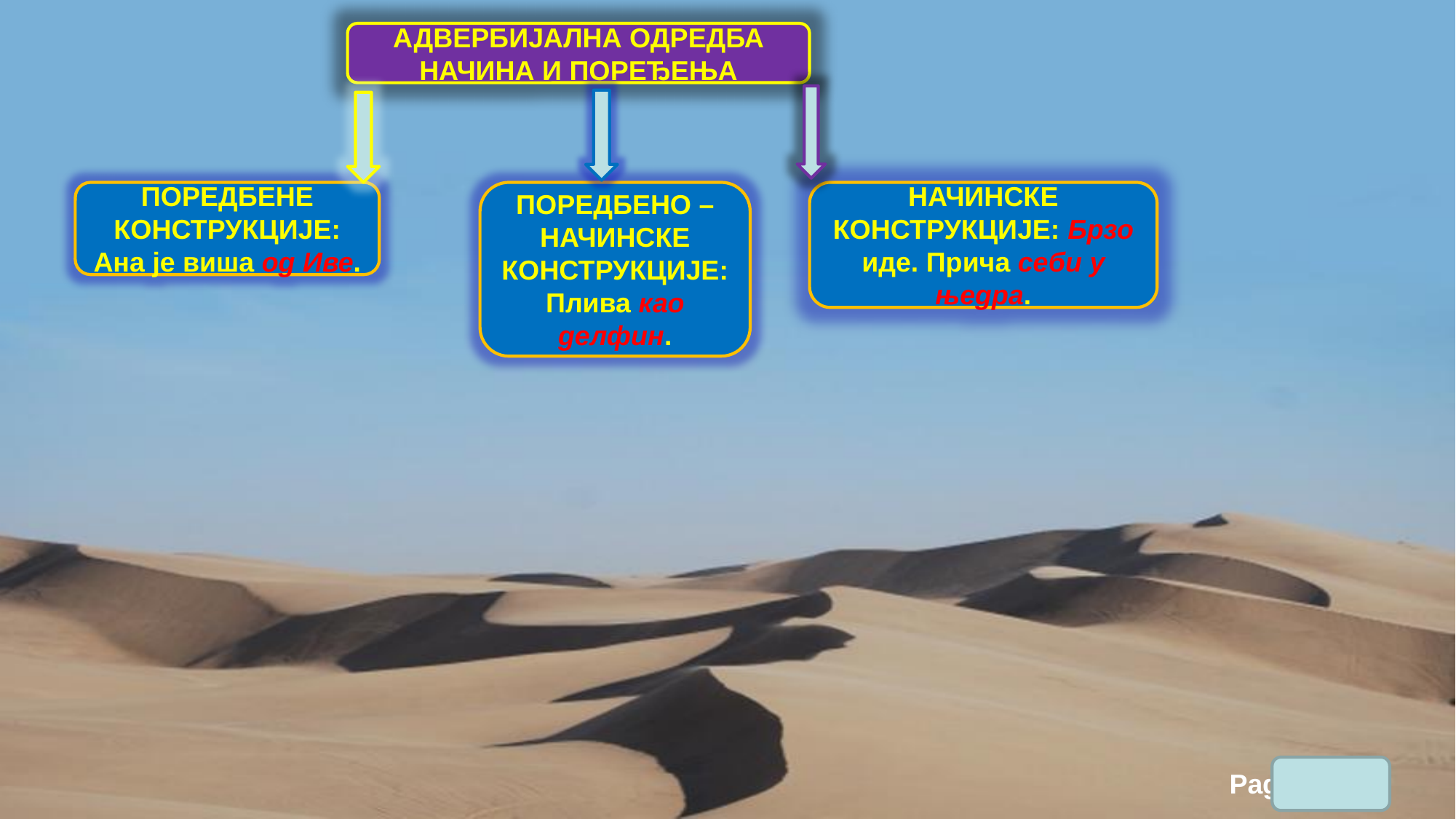

АДВЕРБИЈАЛНА ОДРЕДБА НАЧИНА И ПОРЕЂЕЊА

ПОРЕДБЕНЕ КОНСТРУКЦИЈЕ: Ана је виша од Иве.
ПОРЕДБЕНО – НАЧИНСКЕ КОНСТРУКЦИЈЕ: Плива као делфин.
НАЧИНСКЕ КОНСТРУКЦИЈЕ: Брзо иде. Прича себи у њедра.